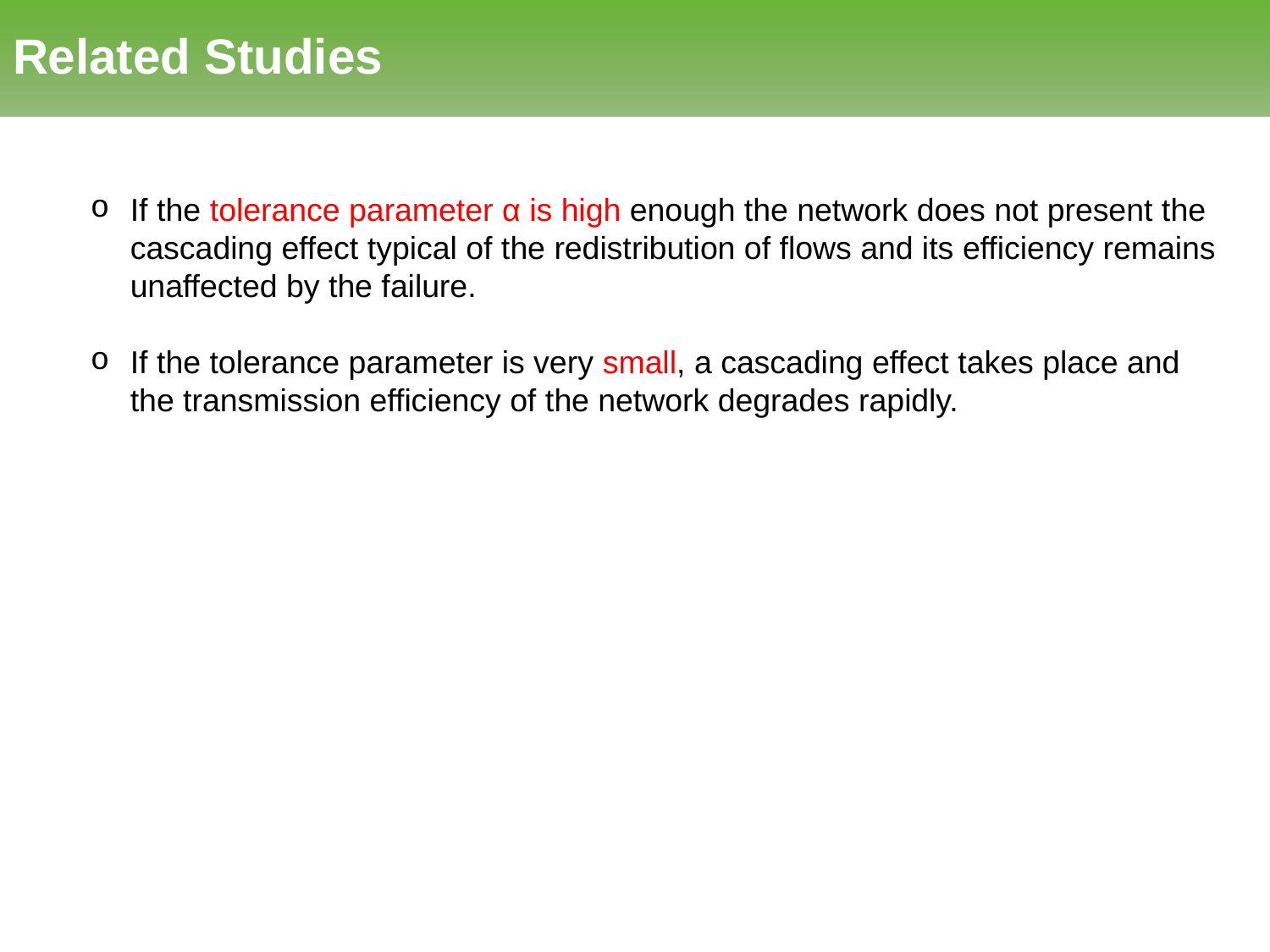

# Related Studies
If the tolerance parameter α is high enough the network does not present the cascading effect typical of the redistribution of flows and its efficiency remains unaffected by the failure.

If the tolerance parameter is very small, a cascading effect takes place and the transmission efficiency of the network degrades rapidly.